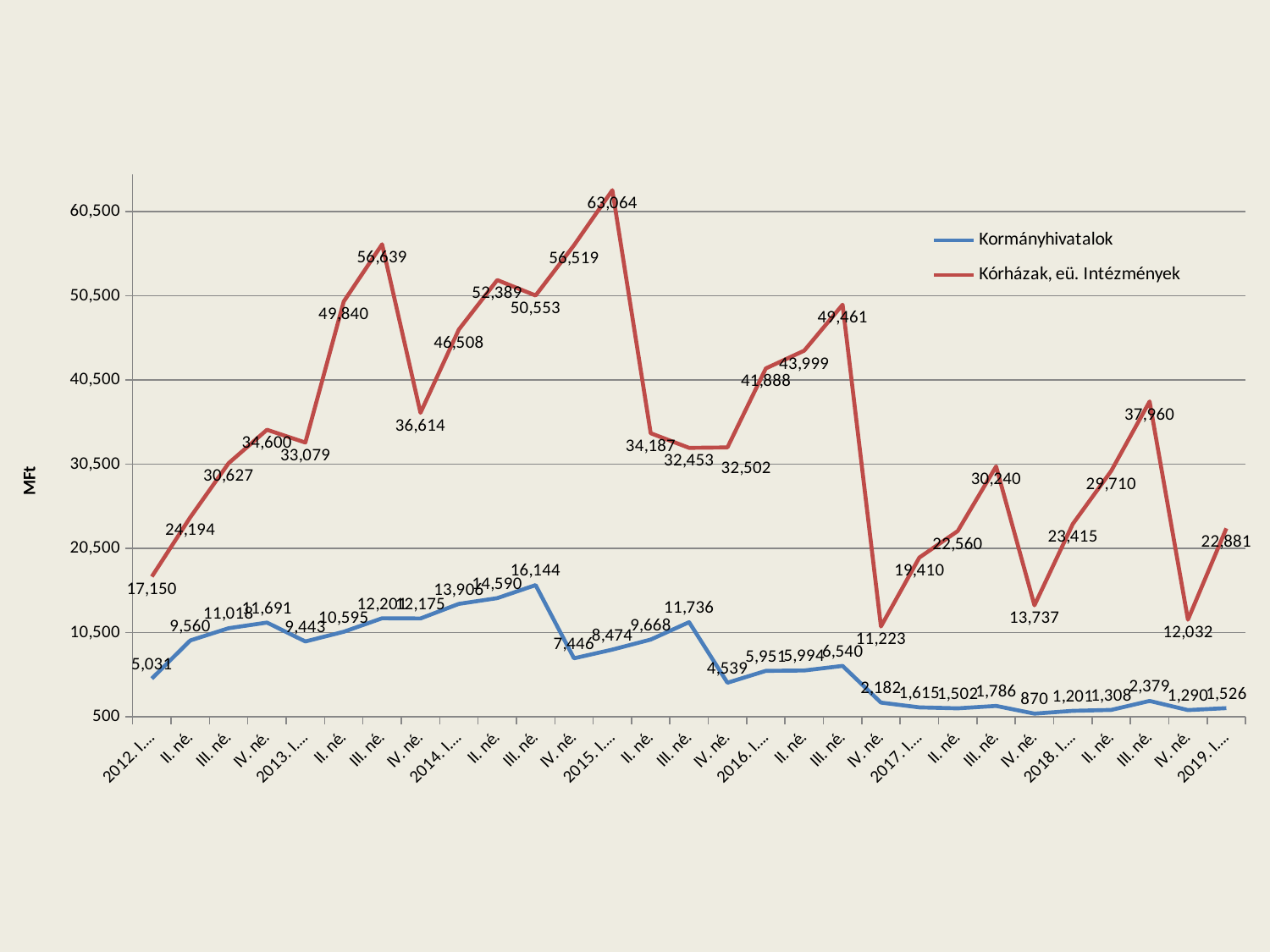

### Chart

| Category | Kormányhivatalok | Kórházak, eü. Intézmények |
|---|---|---|
| 2012. I. né. | 5031.0 | 17150.0 |
| II. né. | 9560.0 | 24194.0 |
| III. né. | 11018.0 | 30627.0 |
| IV. né. | 11691.0 | 34600.0 |
| 2013. I. né. | 9443.0 | 33079.0 |
| II. né. | 10595.0 | 49840.0 |
| III. né. | 12201.0 | 56639.0 |
| IV. né. | 12175.0 | 36614.0 |
| 2014. I. né. | 13906.0 | 46508.0 |
| II. né. | 14590.0 | 52389.0 |
| III. né. | 16144.0 | 50553.0 |
| IV. né. | 7446.0 | 56519.0 |
| 2015. I. né. | 8474.0 | 63064.0 |
| II. né. | 9668.0 | 34187.0 |
| III. né. | 11736.0 | 32453.0 |
| IV. né. | 4539.0 | 32502.0 |
| 2016. I. né. | 5951.0 | 41888.0 |
| II. né. | 5994.0 | 43999.0 |
| III. né. | 6540.0 | 49461.0 |
| IV. né. | 2182.0 | 11223.0 |
| 2017. I. né. | 1615.0 | 19410.0 |
| II. né. | 1502.0 | 22560.0 |
| III. né. | 1786.0 | 30240.0 |
| IV. né. | 870.0 | 13737.0 |
| 2018. I. né. | 1201.0 | 23415.0 |
| II. né. | 1308.0 | 29710.0 |
| III. né. | 2379.0 | 37960.0 |
| IV. né. | 1290.0 | 12032.0 |
| 2019. I. né. | 1526.0 | 22881.0 |